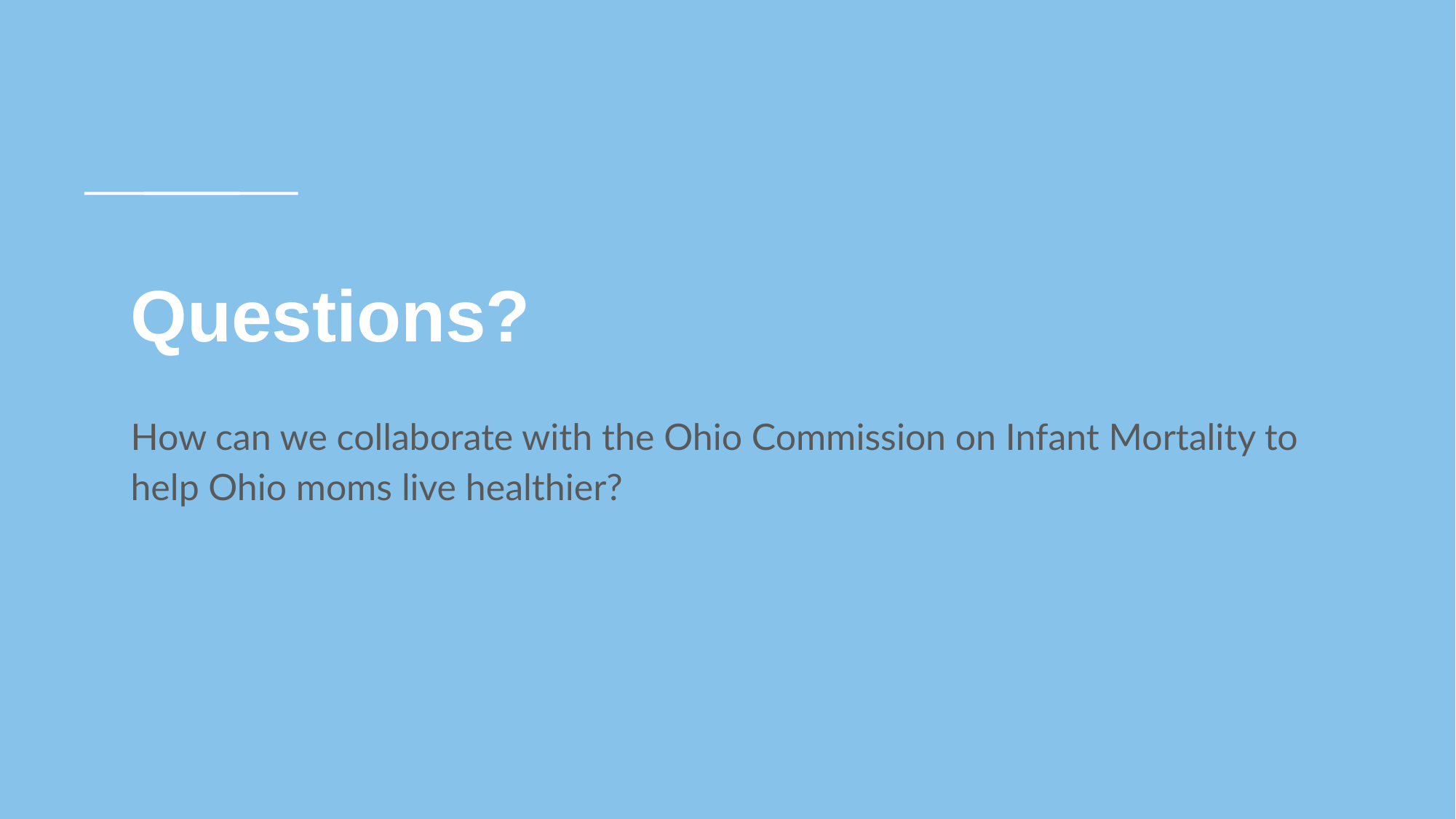

# Questions?
How can we collaborate with the Ohio Commission on Infant Mortality to help Ohio moms live healthier?